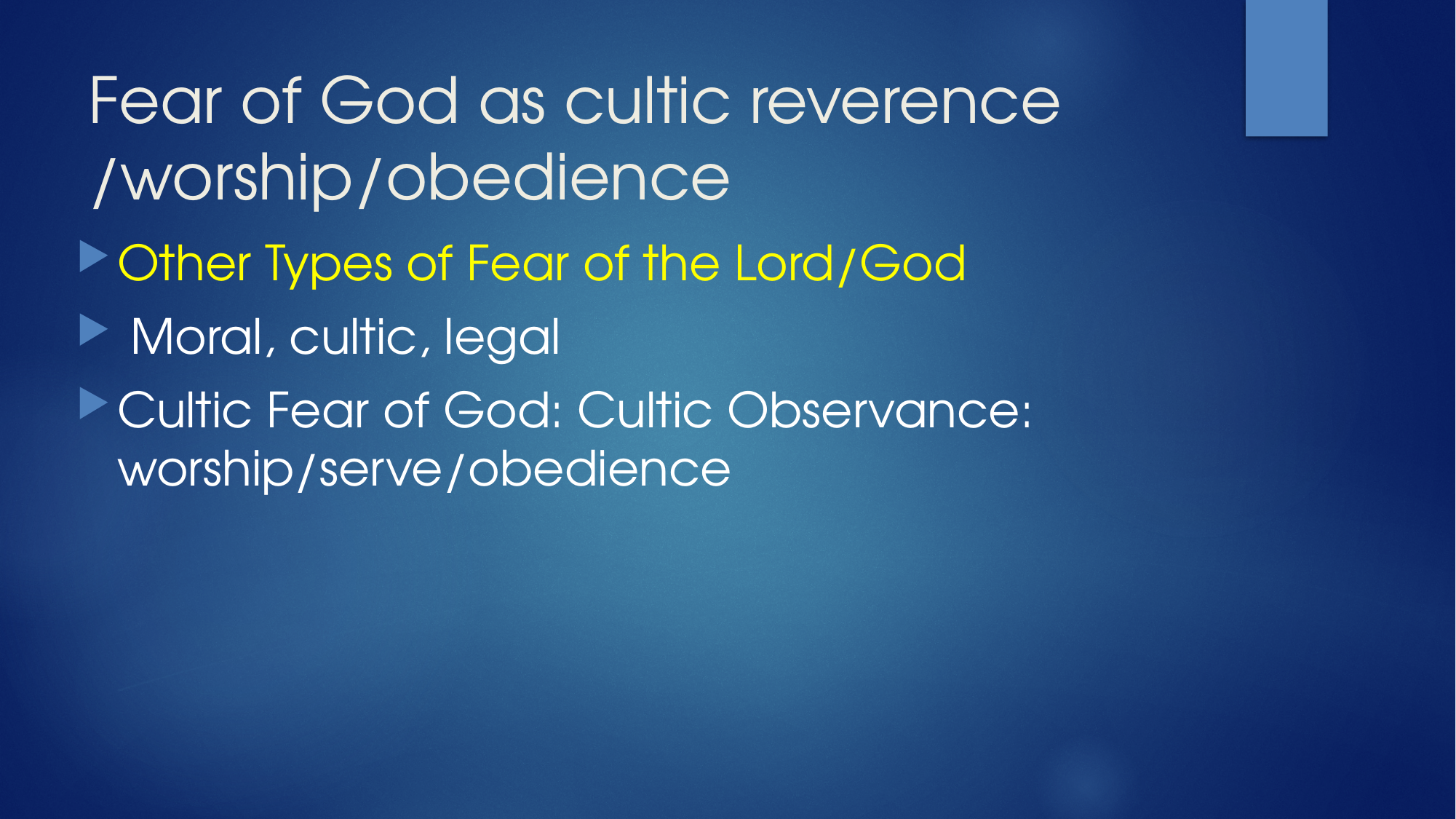

# Fear of God as cultic reverence /worship/obedience

Other Types of Fear of the Lord/God
 Moral, cultic, legal
Cultic Fear of God: Cultic Observance: worship/serve/obedience